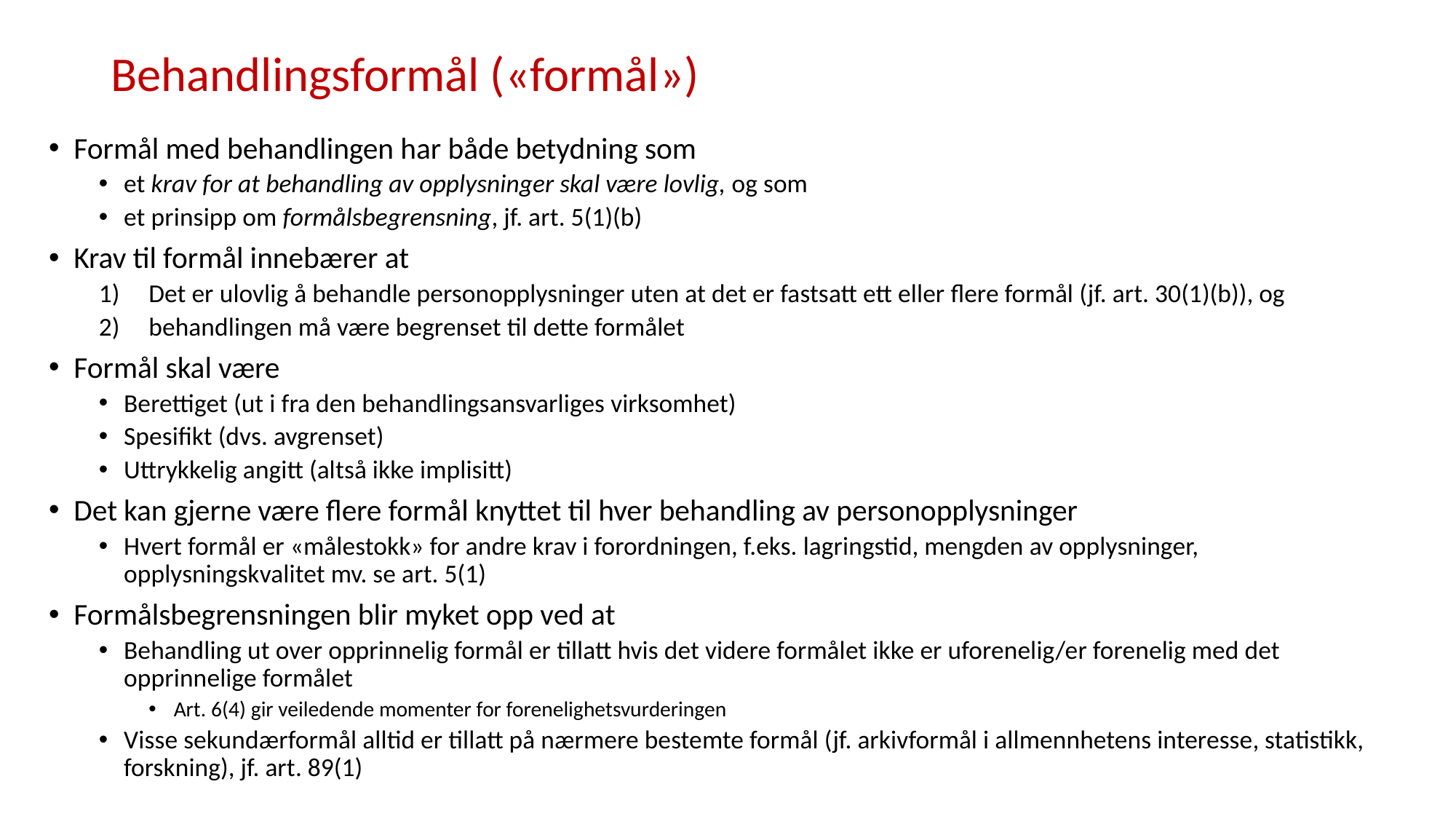

# Behandlingsformål («formål»)
Formål med behandlingen har både betydning som
et krav for at behandling av opplysninger skal være lovlig, og som
et prinsipp om formålsbegrensning, jf. art. 5(1)(b)
Krav til formål innebærer at
Det er ulovlig å behandle personopplysninger uten at det er fastsatt ett eller flere formål (jf. art. 30(1)(b)), og
behandlingen må være begrenset til dette formålet
Formål skal være
Berettiget (ut i fra den behandlingsansvarliges virksomhet)
Spesifikt (dvs. avgrenset)
Uttrykkelig angitt (altså ikke implisitt)
Det kan gjerne være flere formål knyttet til hver behandling av personopplysninger
Hvert formål er «målestokk» for andre krav i forordningen, f.eks. lagringstid, mengden av opplysninger, opplysningskvalitet mv. se art. 5(1)
Formålsbegrensningen blir myket opp ved at
Behandling ut over opprinnelig formål er tillatt hvis det videre formålet ikke er uforenelig/er forenelig med det opprinnelige formålet
Art. 6(4) gir veiledende momenter for forenelighetsvurderingen
Visse sekundærformål alltid er tillatt på nærmere bestemte formål (jf. arkivformål i allmennhetens interesse, statistikk, forskning), jf. art. 89(1)